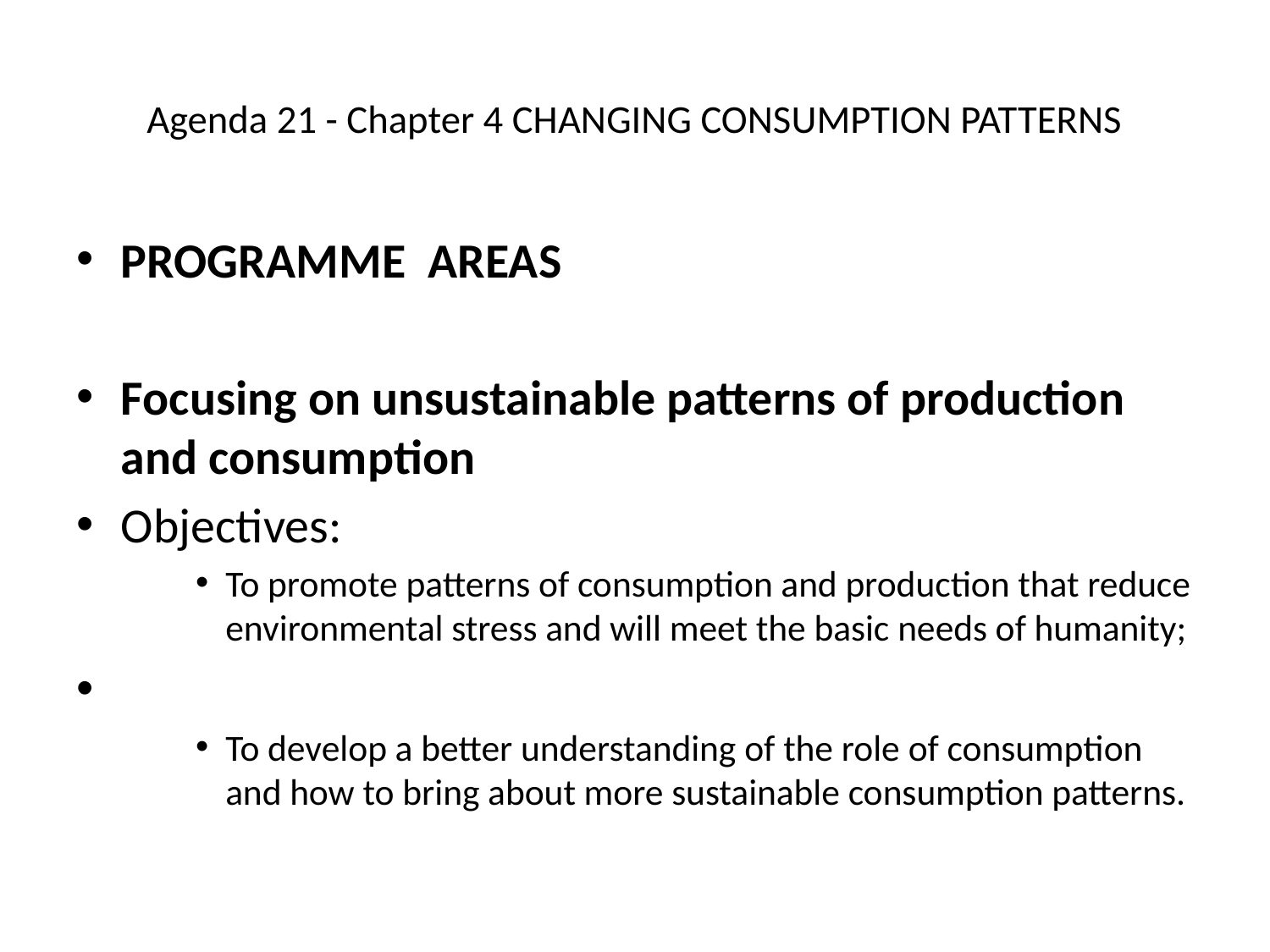

# Agenda 21 - Chapter 4 CHANGING CONSUMPTION PATTERNS
PROGRAMME  AREAS

Focusing on unsustainable patterns of production and consumption
Objectives:
To promote patterns of consumption and production that reduce environmental stress and will meet the basic needs of humanity;

To develop a better understanding of the role of consumption and how to bring about more sustainable consumption patterns.